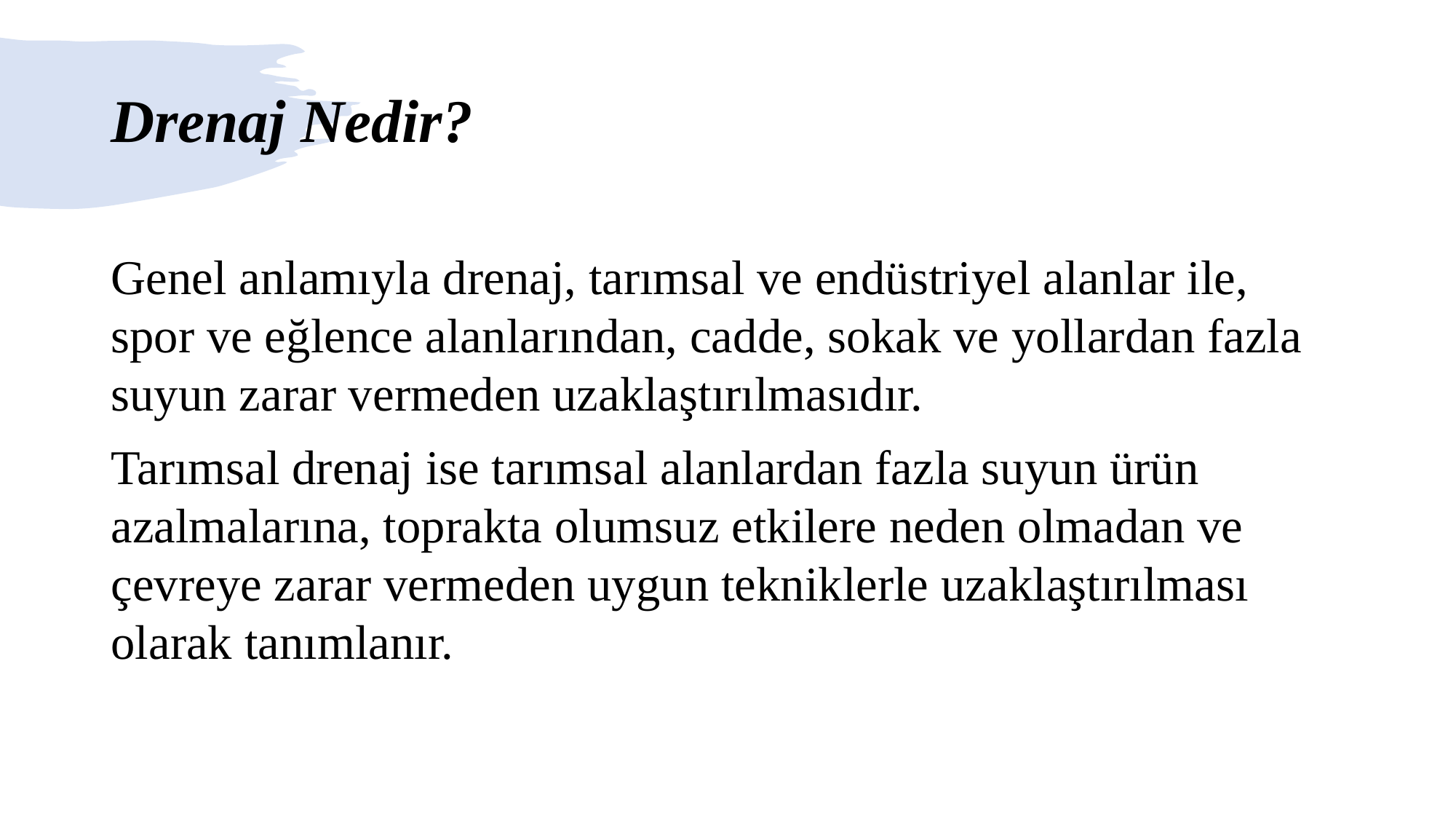

# Drenaj Nedir?
Genel anlamıyla drenaj, tarımsal ve endüstriyel alanlar ile, spor ve eğlence alanlarından, cadde, sokak ve yollardan fazla suyun zarar vermeden uzaklaştırılmasıdır.
Tarımsal drenaj ise tarımsal alanlardan fazla suyun ürün azalmalarına, toprakta olumsuz etkilere neden olmadan ve çevreye zarar vermeden uygun tekniklerle uzaklaştırılması olarak tanımlanır.